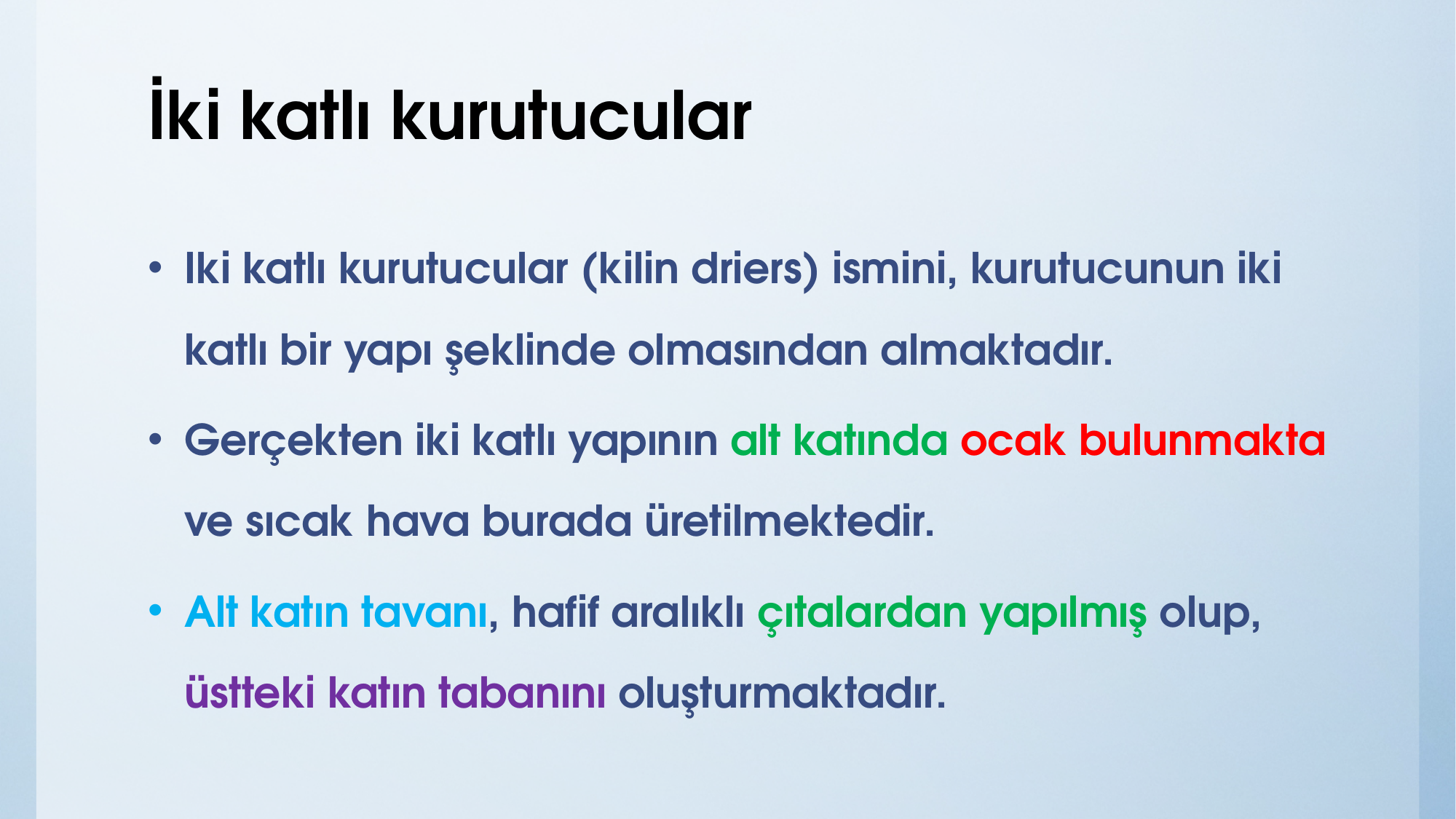

# İki katlı kurutucular
Iki katlı kurutucular (kilin driers) ismini, kurutucunun iki katlı bir yapı şeklinde olmasından almaktadır.
Gerçekten iki katlı yapının alt katında ocak bulunmakta ve sıcak hava burada üretilmektedir.
Alt katın tavanı, hafif aralıklı çıtalardan yapılmış olup, üstteki katın tabanını oluşturmaktadır.